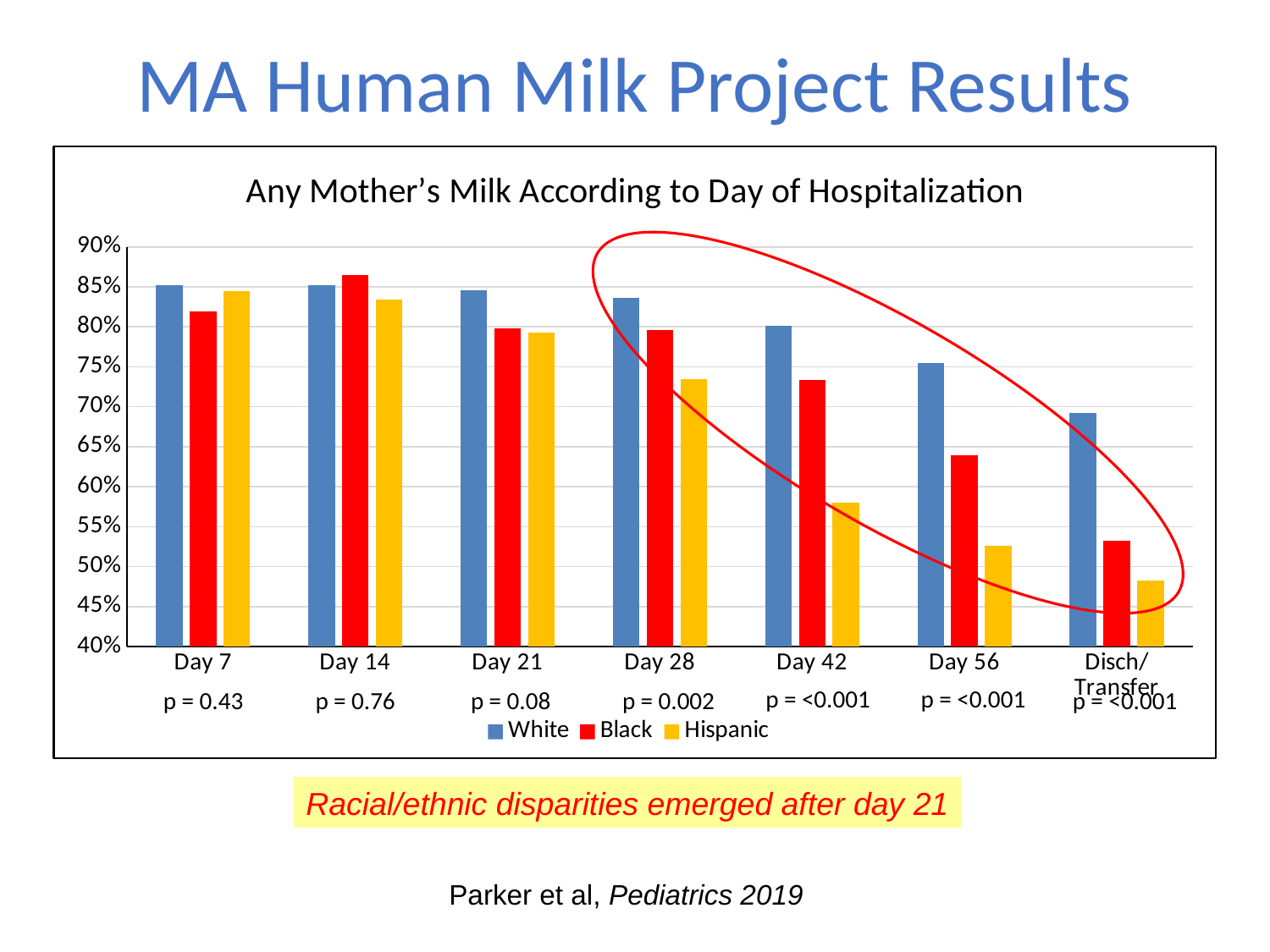

# MA Human Milk Project Results

### Chart: Any Mother’s Milk According to Day of Hospitalization

| Category | White | Black | Hispanic |
|---|---|---|---|
| Day 7 | 0.8522388059701492 | 0.8191126279863481 | 0.8442906574394463 |
| Day 14 | 0.8525641025641025 | 0.8645833333333334 | 0.8345588235294118 |
| Day 21 | 0.8457538994800693 | 0.7979094076655052 | 0.7933579335793358 |
| Day 28 | 0.8363970588235294 | 0.7963636363636364 | 0.7341269841269841 |
| Day 42 | 0.8008948545861297 | 0.7336448598130841 | 0.580110497237569 |
| Day 56 | 0.7547169811320755 | 0.6395348837209303 | 0.5255474452554745 |
| Disch/Transfer | 0.692090395480226 | 0.5329153605015674 | 0.48231511254019294 |
p = <0.001
p = <0.001
p = 0.002
p = <0.001
p = 0.08
p = 0.76
p = 0.43

Racial/ethnic disparities emerged after day 21
Parker et al, Pediatrics 2019